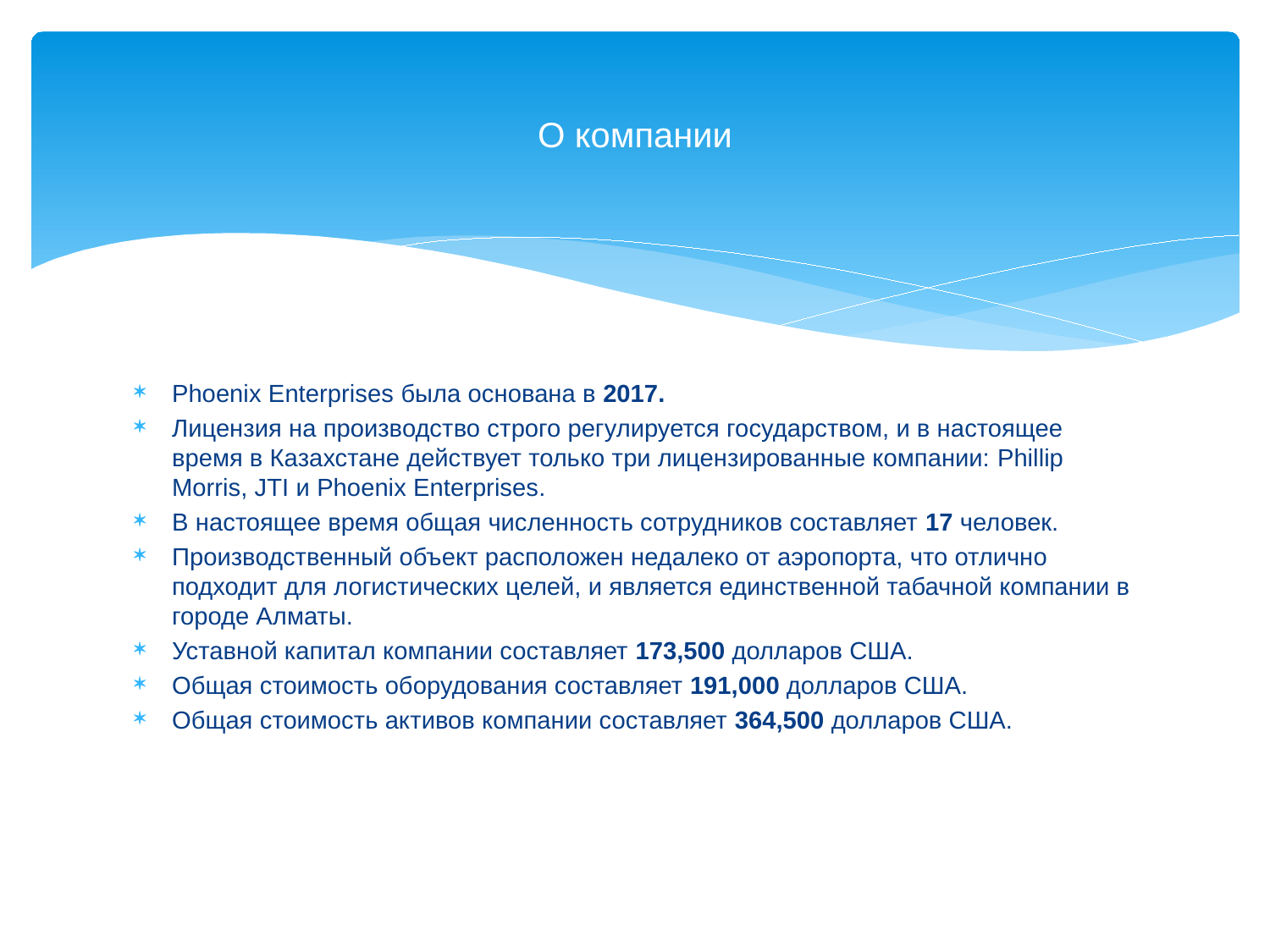

# О компании
Phoenix Enterprises была основана в 2017.
Лицензия на производство строго регулируется государством, и в настоящее время в Казахстане действует только три лицензированные компании: Phillip Morris, JTI и Phoenix Enterprises.
В настоящее время общая численность сотрудников составляет 17 человек.
Производственный объект расположен недалеко от аэропорта, что отлично подходит для логистических целей, и является единственной табачной компании в городе Алматы.
Уставной капитал компании составляет 173,500 долларов США.
Общая стоимость оборудования составляет 191,000 долларов США.
Общая стоимость активов компании составляет 364,500 долларов США.